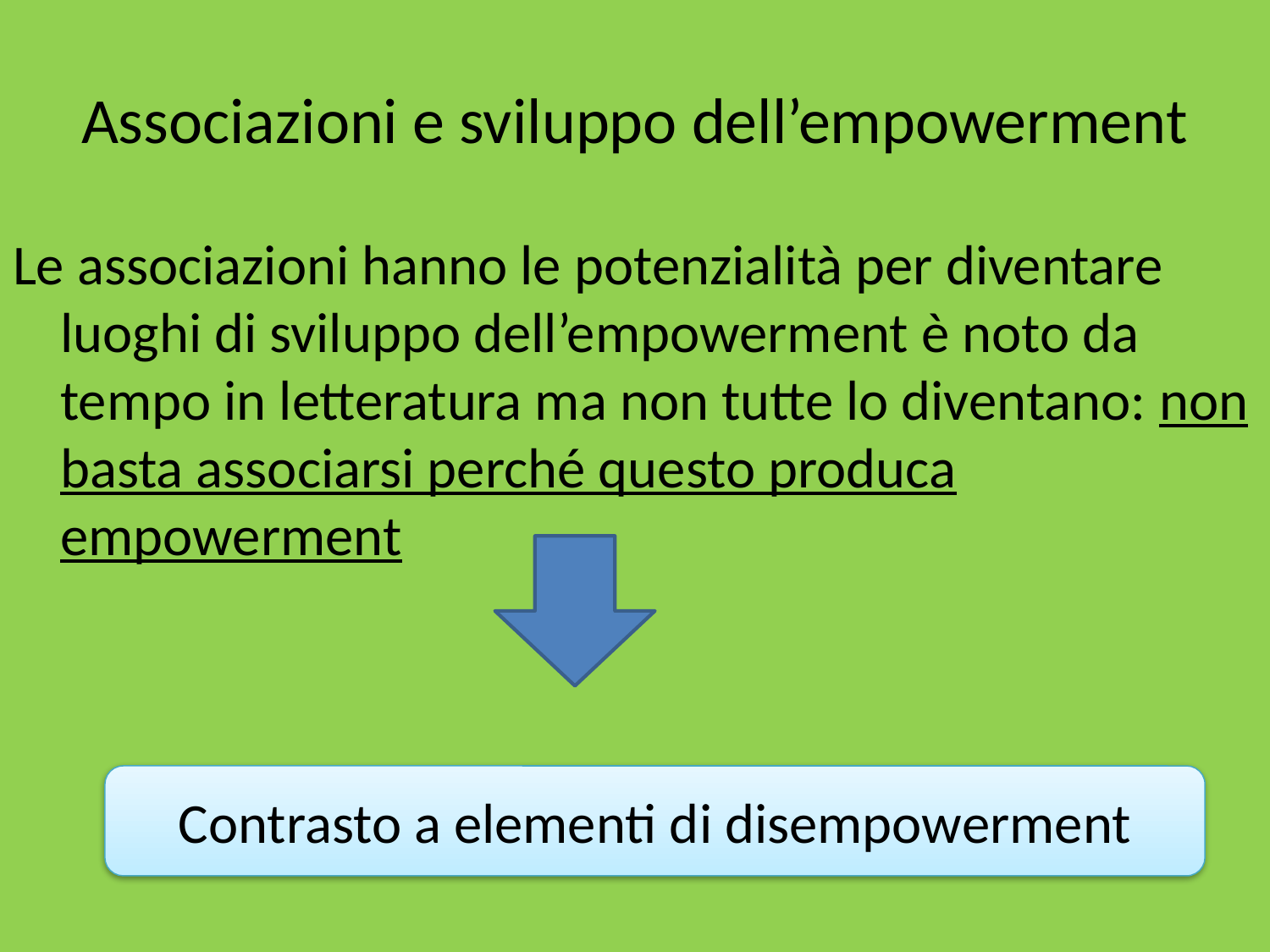

# Associazioni e sviluppo dell’empowerment
Le associazioni hanno le potenzialità per diventare luoghi di sviluppo dell’empowerment è noto da tempo in letteratura ma non tutte lo diventano: non basta associarsi perché questo produca empowerment

Contrasto a elementi di disempowerment